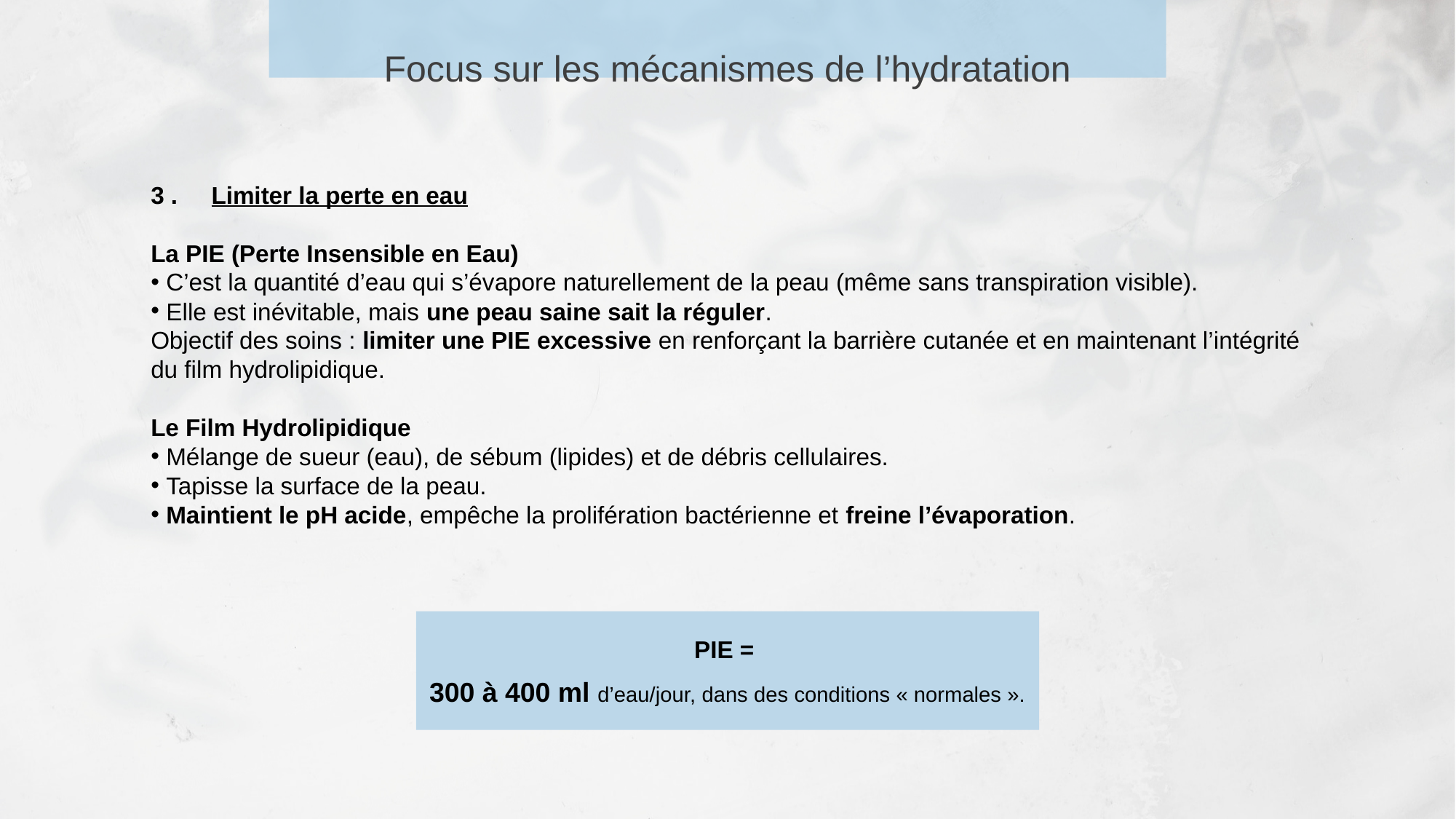

Focus sur les mécanismes de l’hydratation
3 .     Limiter la perte en eau

La PIE (Perte Insensible en Eau)
 C’est la quantité d’eau qui s’évapore naturellement de la peau (même sans transpiration visible).
 Elle est inévitable, mais une peau saine sait la réguler.
Objectif des soins : limiter une PIE excessive en renforçant la barrière cutanée et en maintenant l’intégrité du film hydrolipidique.

Le Film Hydrolipidique
 Mélange de sueur (eau), de sébum (lipides) et de débris cellulaires.
 Tapisse la surface de la peau.
 Maintient le pH acide, empêche la prolifération bactérienne et freine l’évaporation.

PIE =
300 à 400 ml d’eau/jour, dans des conditions « normales ».